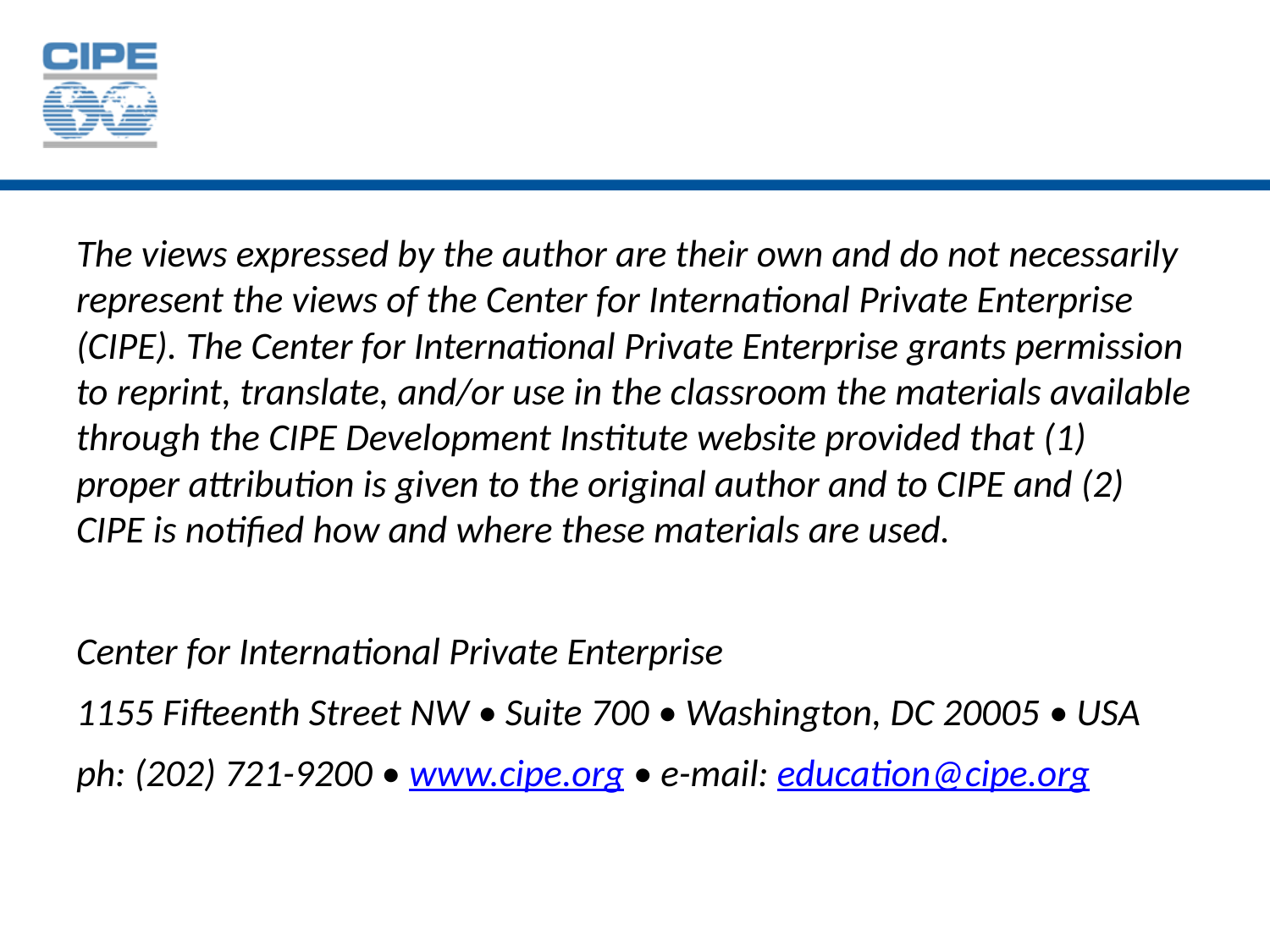

The views expressed by the author are their own and do not necessarily represent the views of the Center for International Private Enterprise (CIPE). The Center for International Private Enterprise grants permission to reprint, translate, and/or use in the classroom the materials available through the CIPE Development Institute website provided that (1) proper attribution is given to the original author and to CIPE and (2) CIPE is notified how and where these materials are used.

Center for International Private Enterprise
1155 Fifteenth Street NW • Suite 700 • Washington, DC 20005 • USA
ph: (202) 721-9200 • www.cipe.org • e-mail: education@cipe.org